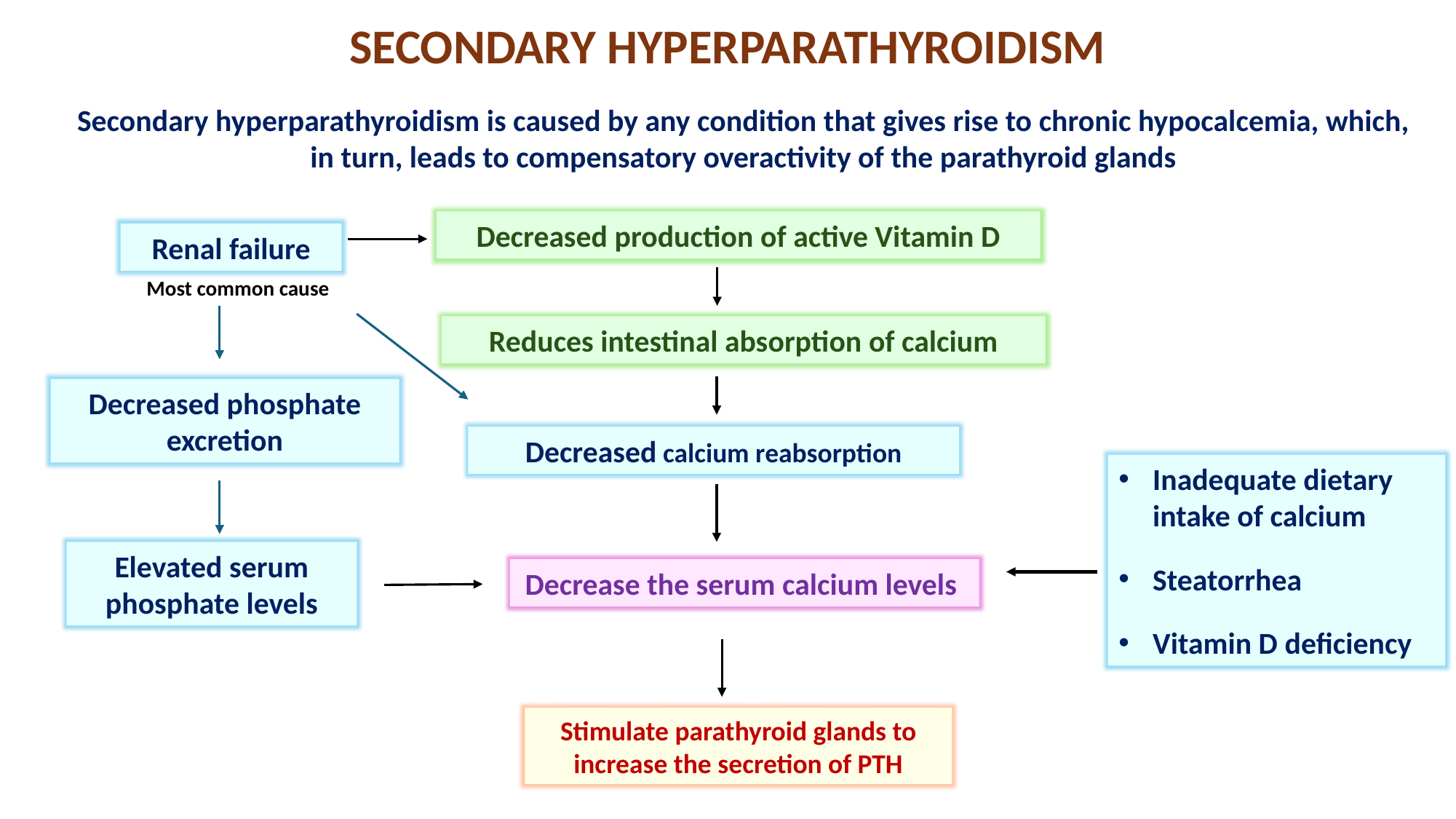

# SECONDARY HYPERPARATHYROIDISM
Secondary hyperparathyroidism is caused by any condition that gives rise to chronic hypocalcemia, which, in turn, leads to compensatory overactivity of the parathyroid glands
Decreased production of active Vitamin D
Renal failure
Most common cause
Reduces intestinal absorption of calcium
Decreased phosphate excretion
Decreased calcium reabsorption
Inadequate dietary intake of calcium
Steatorrhea
Vitamin D deficiency
Elevated serum phosphate levels
Decrease the serum calcium levels
Stimulate parathyroid glands to increase the secretion of PTH